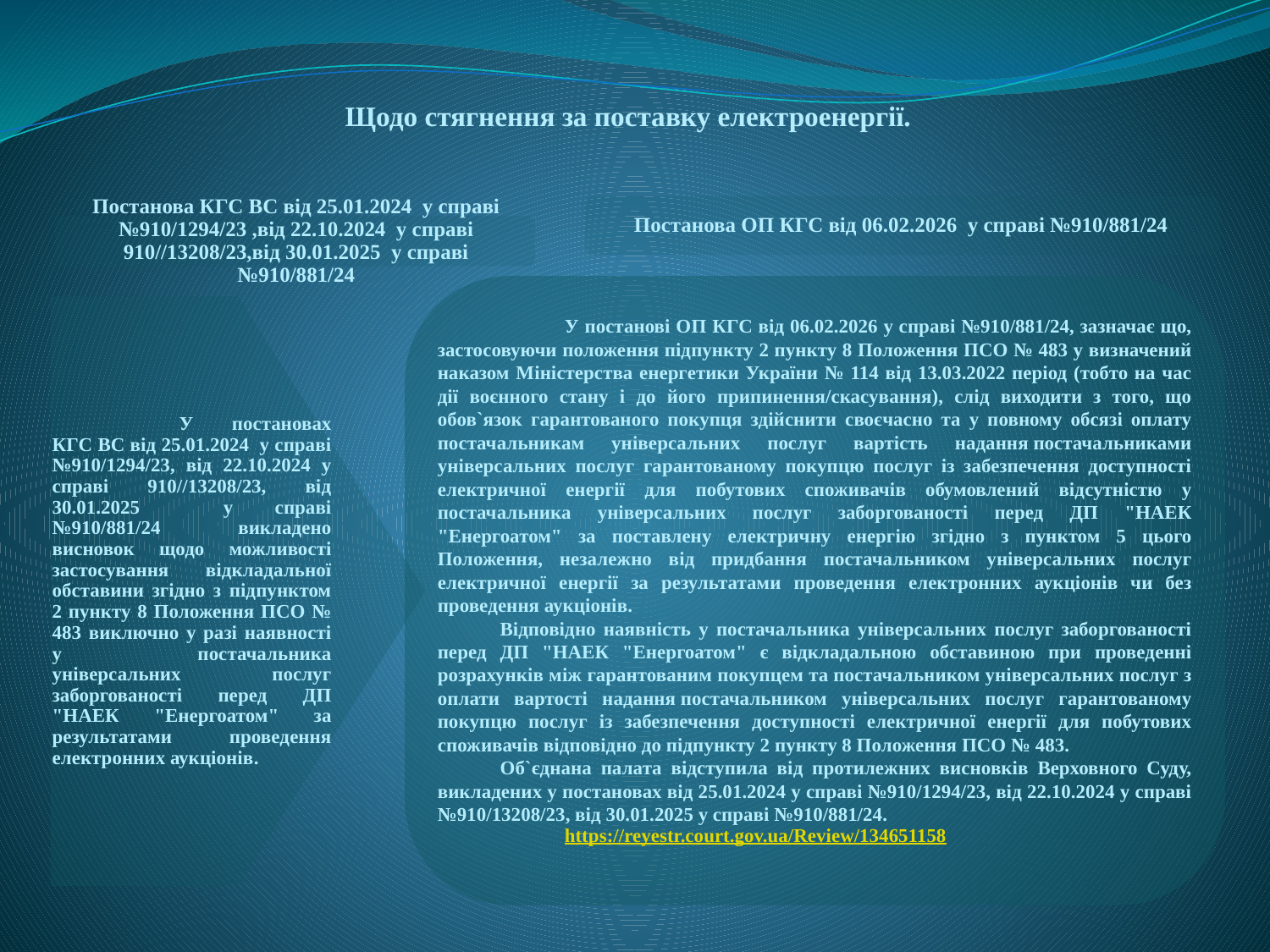

Постанова ОП КГС від 06.02.2026  у справі №910/881/24
Постанова КГС ВС від 25.01.2024  у справі №910/1294/23 ,від 22.10.2024  у справі 910//13208/23,від 30.01.2025  у справі №910/881/24
Щодо стягнення за поставку електроенергії.

	У постанові ОП КГС від 06.02.2026 у справі №910/881/24, зазначає що, застосовуючи положення підпункту 2 пункту 8 Положення ПСО № 483 у визначений наказом Міністерства енергетики України № 114 від 13.03.2022 період (тобто на час дії воєнного стану і до його припинення/скасування), слід виходити з того, що обов`язок гарантованого покупця здійснити своєчасно та у повному обсязі оплату постачальникам універсальних послуг вартість надання постачальниками універсальних послуг гарантованому покупцю послуг із забезпечення доступності електричної енергії для побутових споживачів обумовлений відсутністю у постачальника універсальних послуг заборгованості перед ДП "НАЕК "Енергоатом" за поставлену електричну енергію згідно з пунктом 5 цього Положення, незалежно від придбання постачальником універсальних послуг електричної енергії за результатами проведення електронних аукціонів чи без проведення аукціонів.
Відповідно наявність у постачальника універсальних послуг заборгованості перед ДП "НАЕК "Енергоатом" є відкладальною обставиною при проведенні розрахунків між гарантованим покупцем та постачальником універсальних послуг з оплати вартості надання постачальником універсальних послуг гарантованому покупцю послуг із забезпечення доступності електричної енергії для побутових споживачів відповідно до підпункту 2 пункту 8 Положення ПСО № 483.
Об`єднана палата відступила від протилежних висновків Верховного Суду, викладених у постановах від 25.01.2024 у справі №910/1294/23, від 22.10.2024 у справі №910/13208/23, від 30.01.2025 у справі №910/881/24.
	https://reyestr.court.gov.ua/Review/134651158

	У постановах КГС ВС від 25.01.2024  у справі №910/1294/23, від 22.10.2024 у справі 910//13208/23, від 30.01.2025  у справі №910/881/24 викладено висновок щодо можливості застосування відкладальної обставини згідно з підпунктом 2 пункту 8 Положення ПСО № 483 виключно у разі наявності у постачальника універсальних послуг заборгованості перед ДП "НАЕК "Енергоатом" за результатами проведення електронних аукціонів.